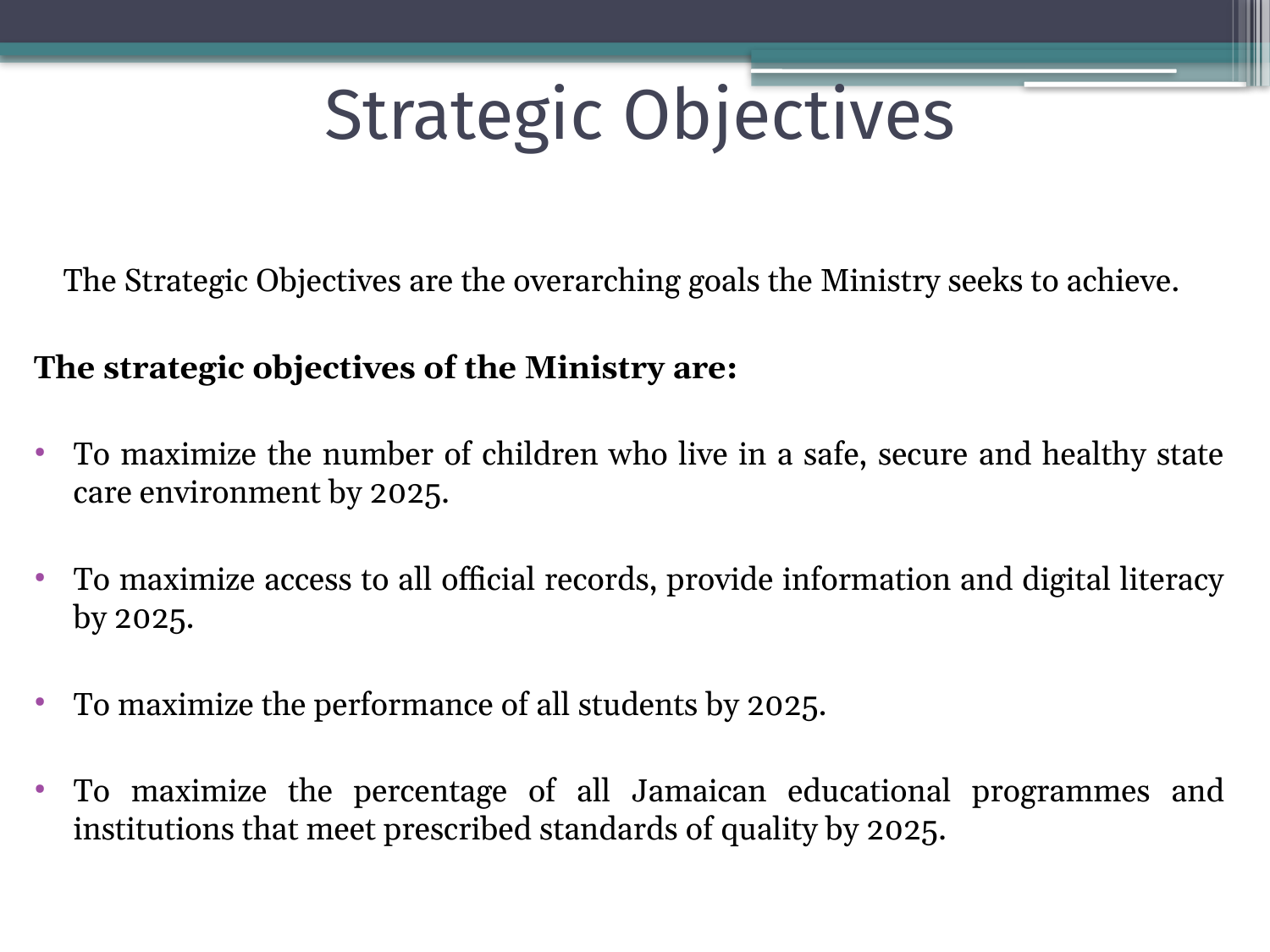

# Strategic Objectives
The Strategic Objectives are the overarching goals the Ministry seeks to achieve.

The strategic objectives of the Ministry are:

To maximize the number of children who live in a safe, secure and healthy state care environment by 2025.

To maximize access to all official records, provide information and digital literacy by 2025.

To maximize the performance of all students by 2025.

To maximize the percentage of all Jamaican educational programmes and institutions that meet prescribed standards of quality by 2025.